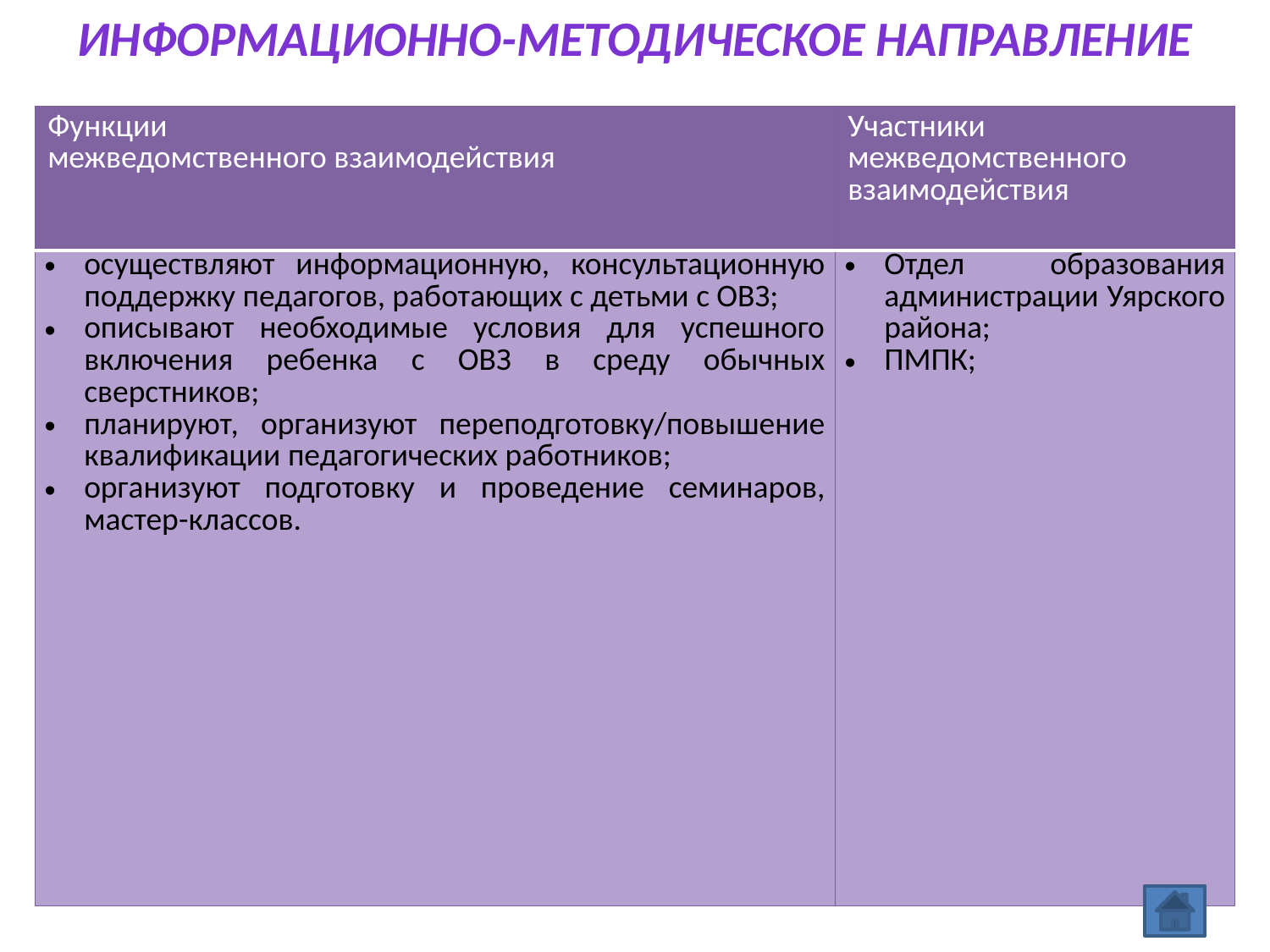

Информационно-методическое направление
| Функции межведомственного взаимодействия | Участники межведомственного взаимодействия |
| --- | --- |
| осуществляют информационную, консультационную поддержку педагогов, работающих с детьми с ОВЗ; описывают необходимые условия для успешного включения ребенка с ОВЗ в среду обычных сверстников; планируют, организуют переподготовку/повышение квалификации педагогических работников; организуют подготовку и проведение семинаров, мастер­-классов. | Отдел образования администрации Уярского района; ПМПК; |